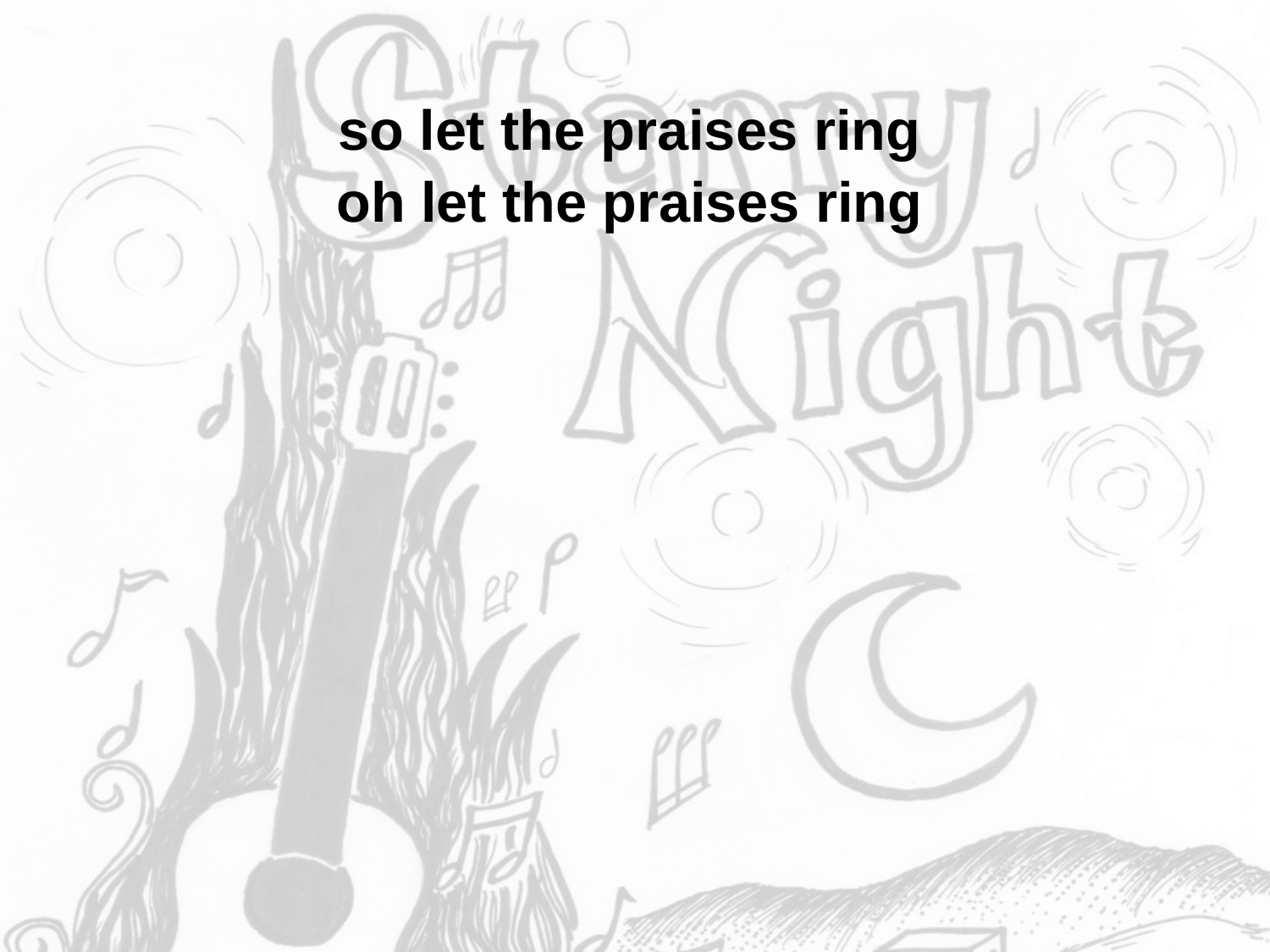

so let the praises ring
oh let the praises ring